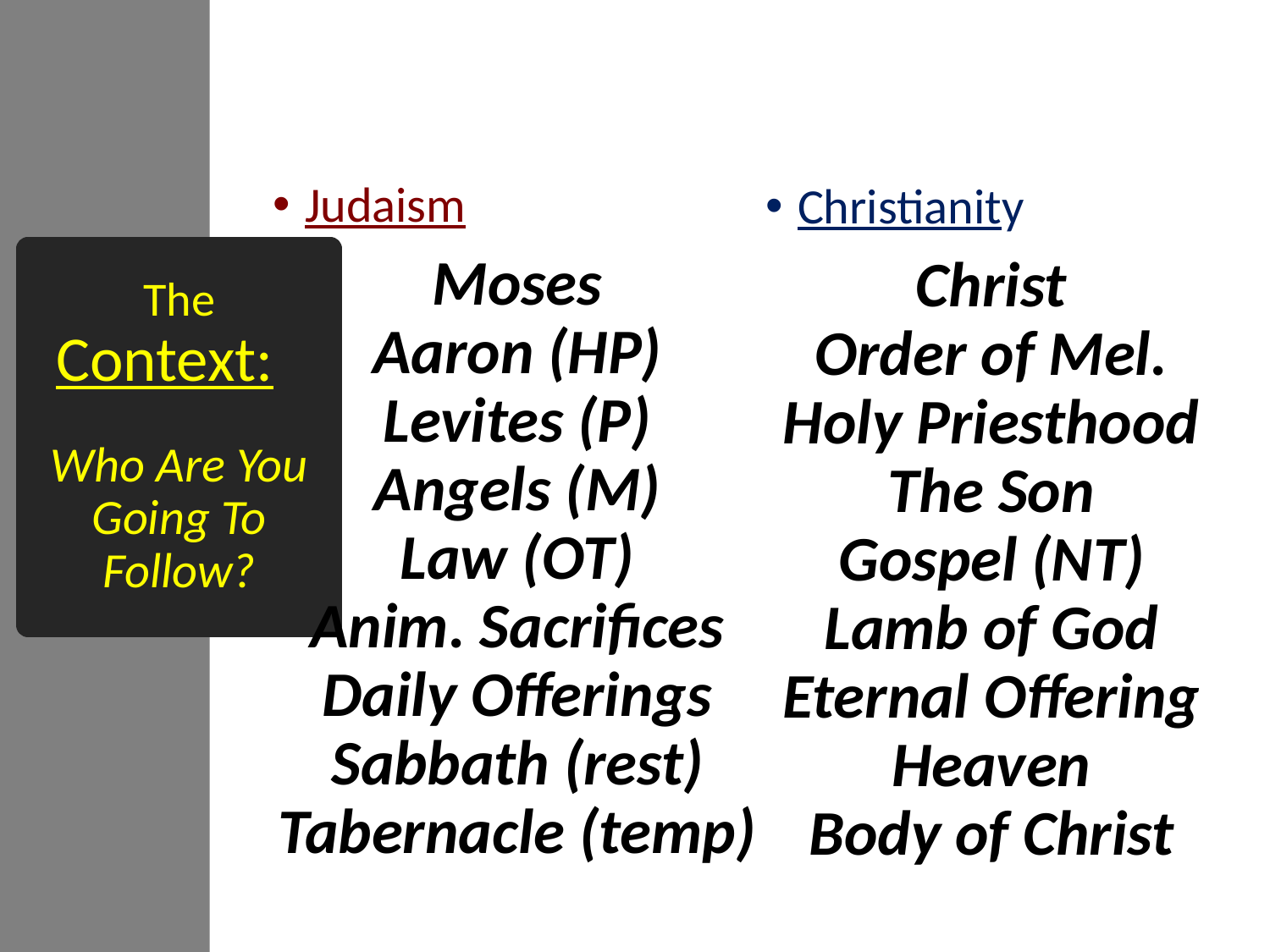

Judaism
Moses
Aaron (HP)
Levites (P)
Angels (M)
Law (OT)
Anim. Sacrifices
Daily Offerings
Sabbath (rest)
Tabernacle (temp)
Christianity
Christ
Order of Mel.
Holy Priesthood
The Son
Gospel (NT)
Lamb of God
Eternal Offering
Heaven
Body of Christ
# The Context: Who Are You Going To Follow?